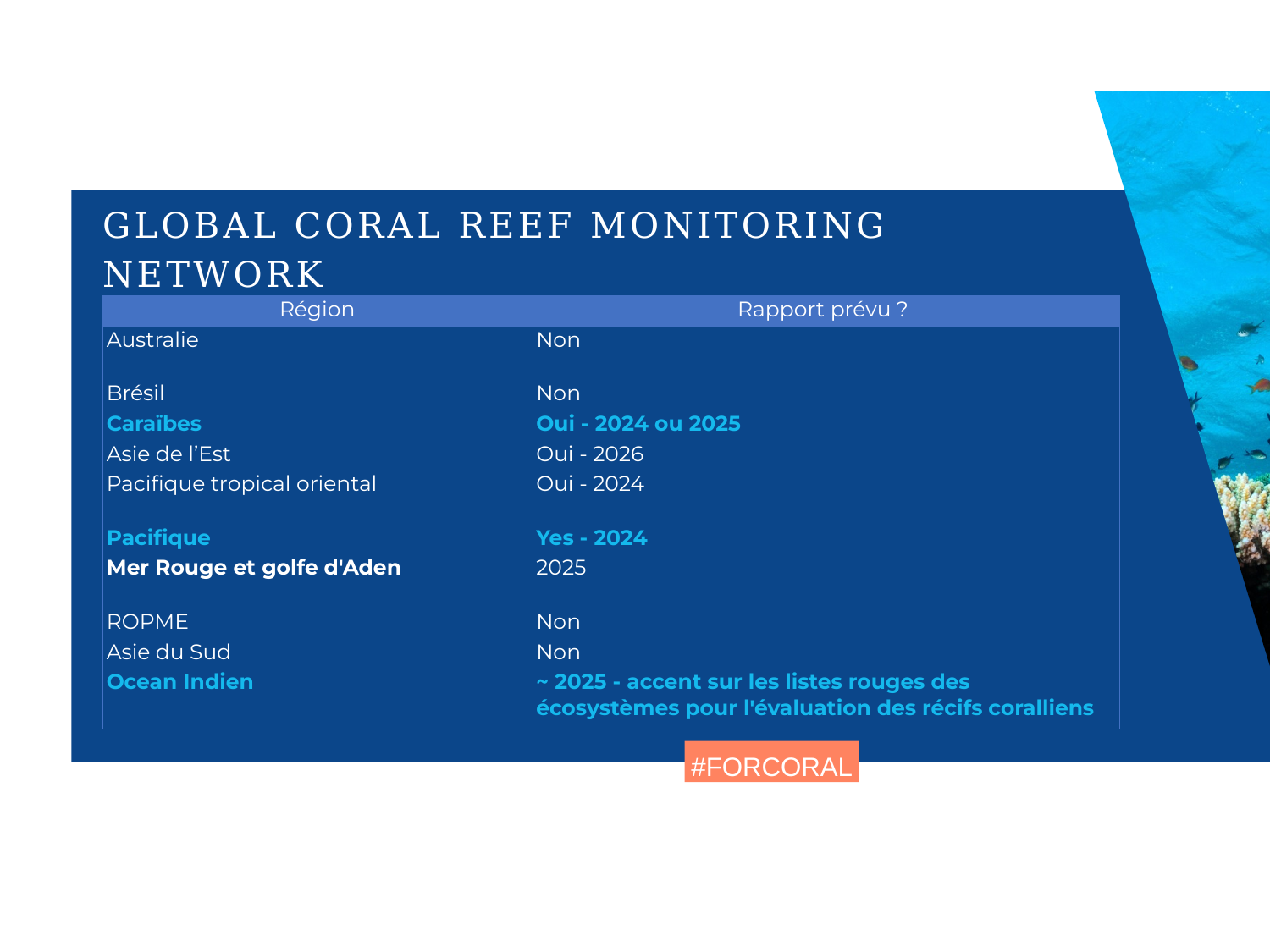

GLOBAL CORAL REEF MONITORING NETWORK
| Région | Rapport prévu ? |
| --- | --- |
| Australie | Non |
| Brésil | Non |
| Caraïbes | Oui - 2024 ou 2025 |
| Asie de l’Est | Oui - 2026 |
| Pacifique tropical oriental | Oui - 2024 |
| Pacifique | Yes - 2024 |
| Mer Rouge et golfe d'Aden | 2025 |
| ROPME | Non |
| Asie du Sud | Non |
| Ocean Indien | ~ 2025 - accent sur les listes rouges des écosystèmes pour l'évaluation des récifs coralliens |

#FORCORAL